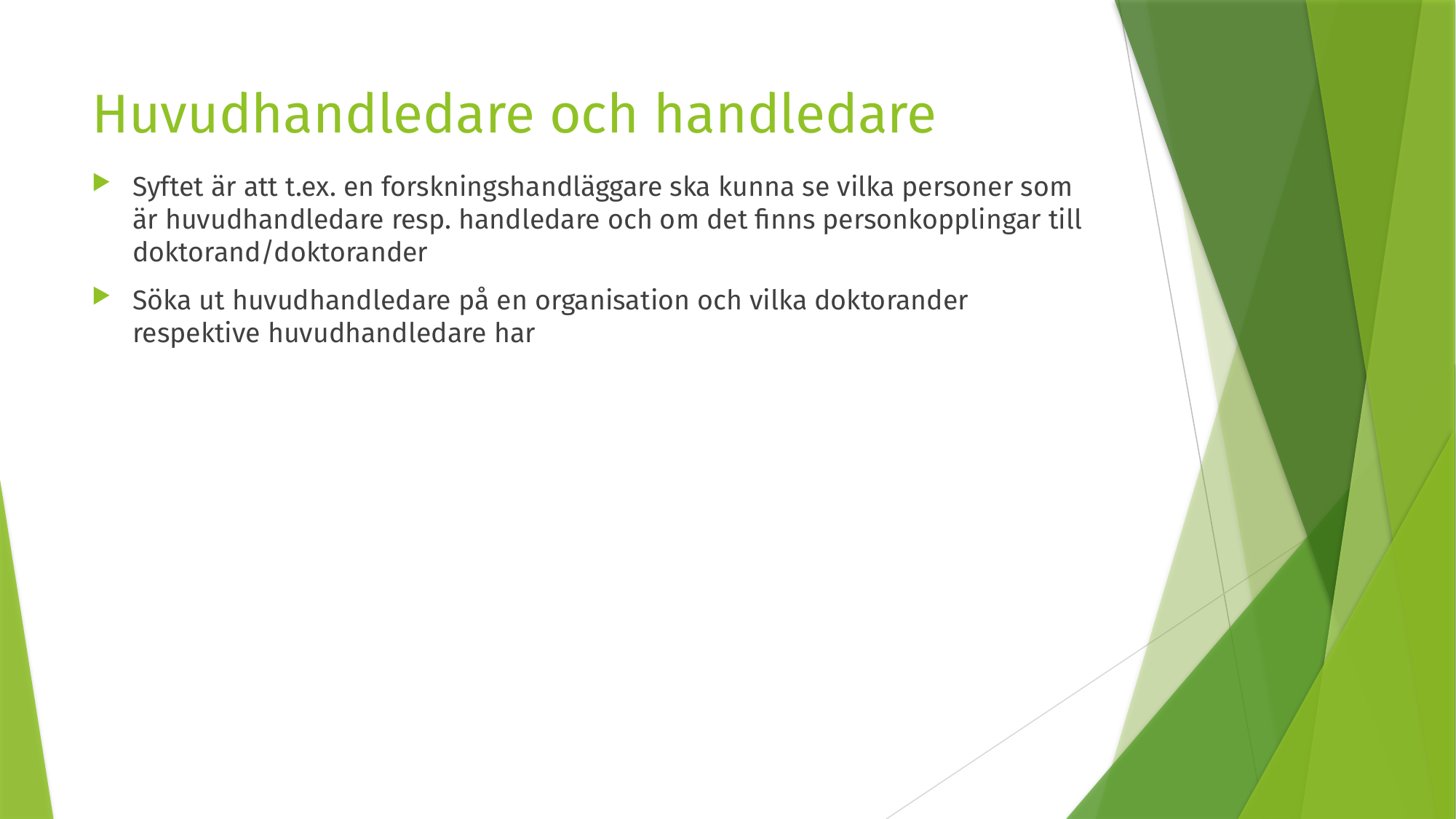

# Huvudhandledare och handledare
Syftet är att t.ex. en forskningshandläggare ska kunna se vilka personer som är huvudhandledare resp. handledare och om det finns personkopplingar till doktorand/doktorander
Söka ut huvudhandledare på en organisation och vilka doktorander respektive huvudhandledare har